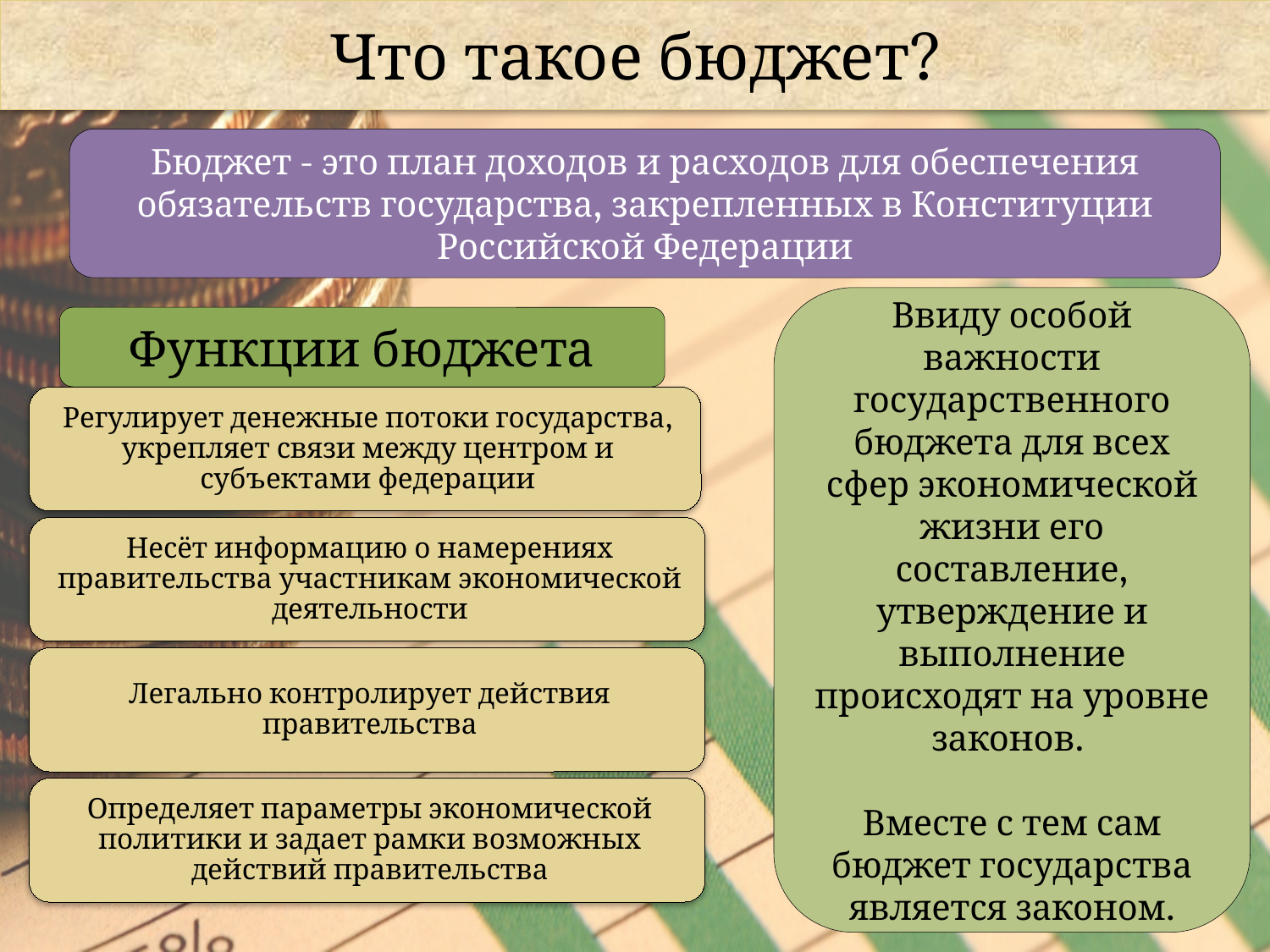

Что такое бюджет?

Бюджет - это план доходов и расходов для обеспечения обязательств государства, закрепленных в Конституции Российской Федерации
Ввиду особой важности государственного бюджета для всех сфер экономической жизни его составление, утверждение и выполнение происходят на уровне законов.

Вместе с тем сам бюджет государства является законом.
Функции бюджета
Регулирует денежные потоки государства, укрепляет связи между центром и субъектами федерации
Несёт информацию о намерениях правительства участникам экономической деятельности
Легально контролирует действия правительства
Определяет параметры экономической политики и задает рамки возможных действий правительства